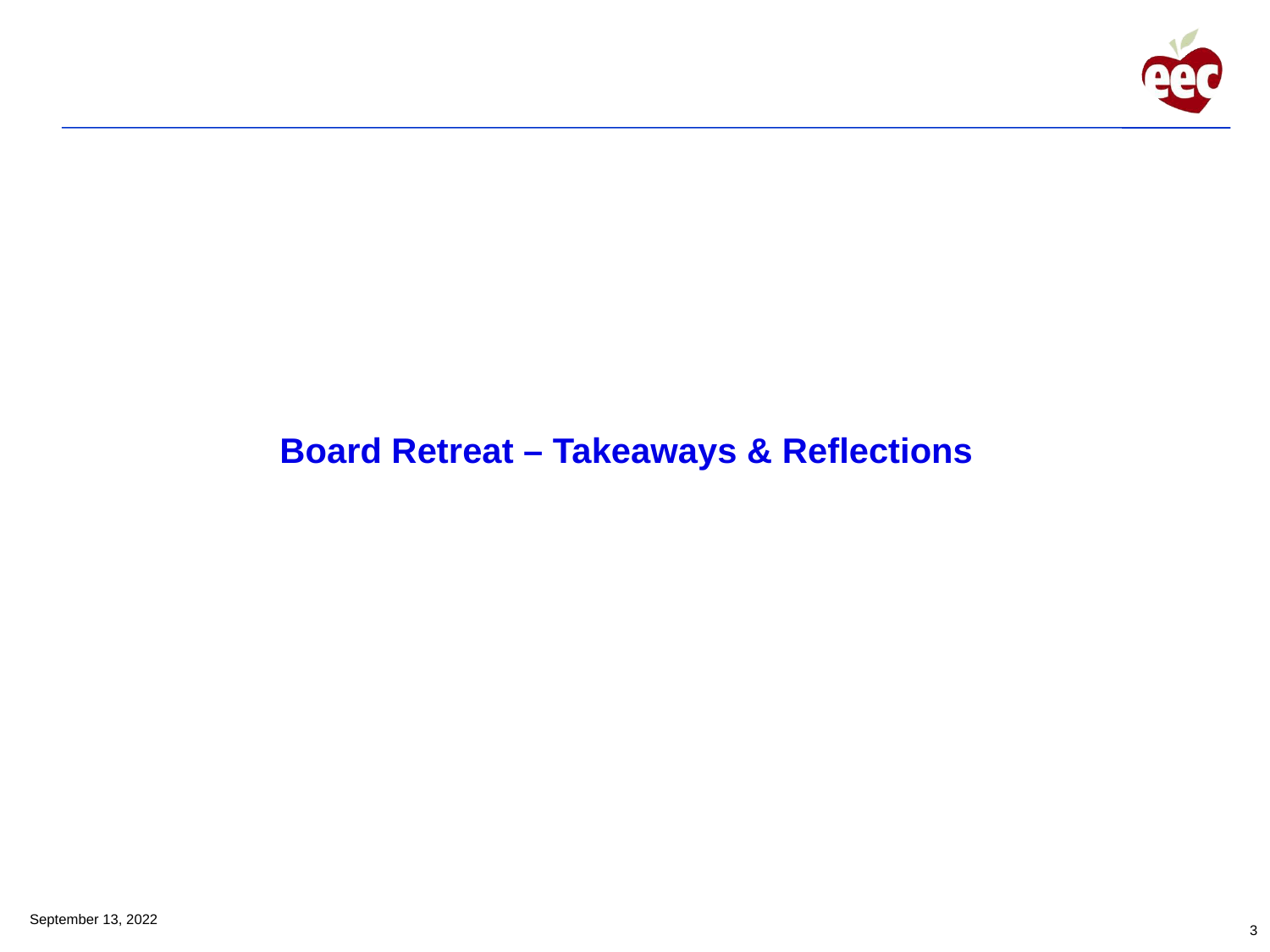

Board Retreat – Takeaways & Reflections
September 13, 2022
3